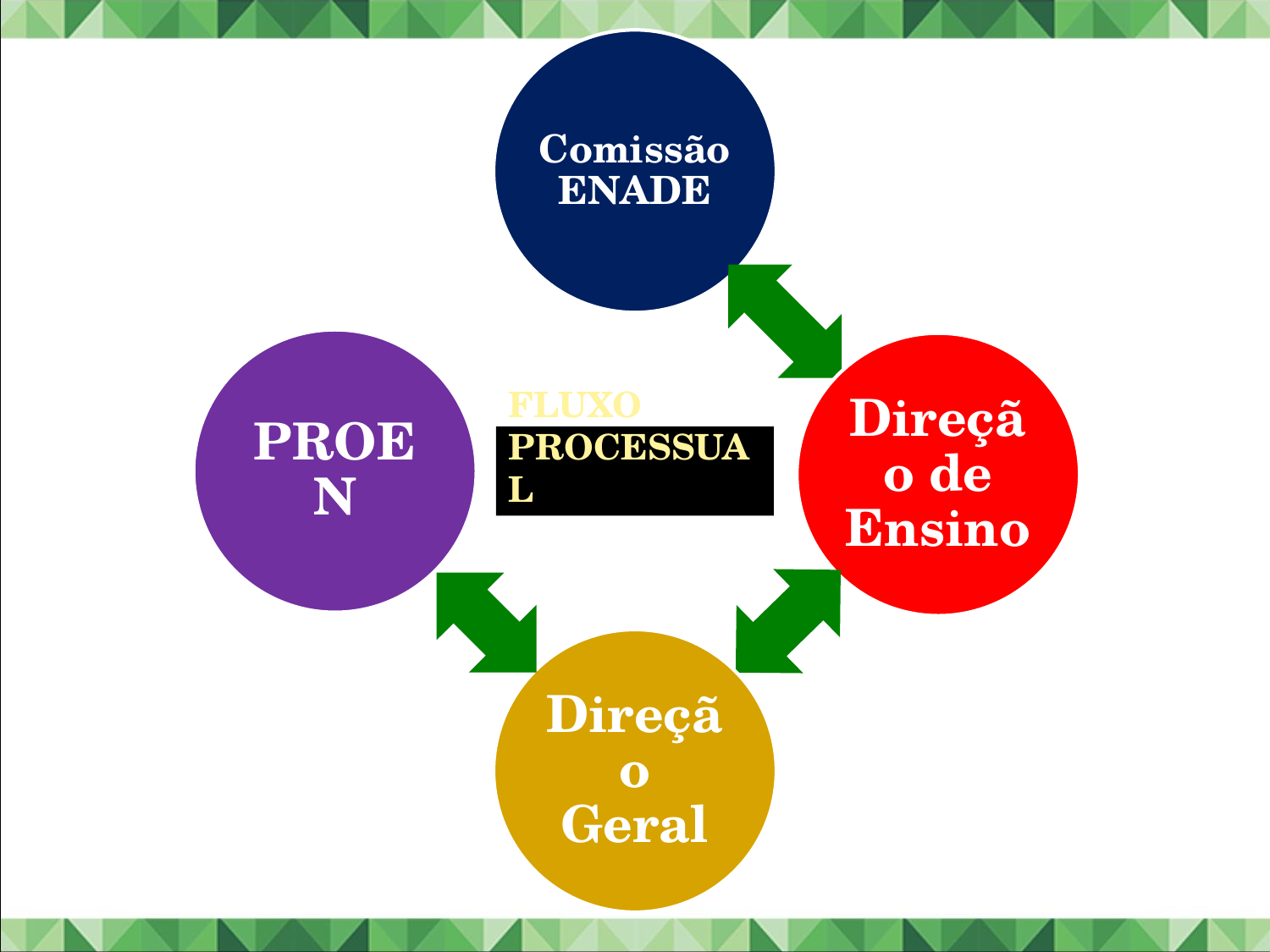

Comissão ENADE

Direção de Ensino

Direção Geral

PROEN

# Fluxo Processual